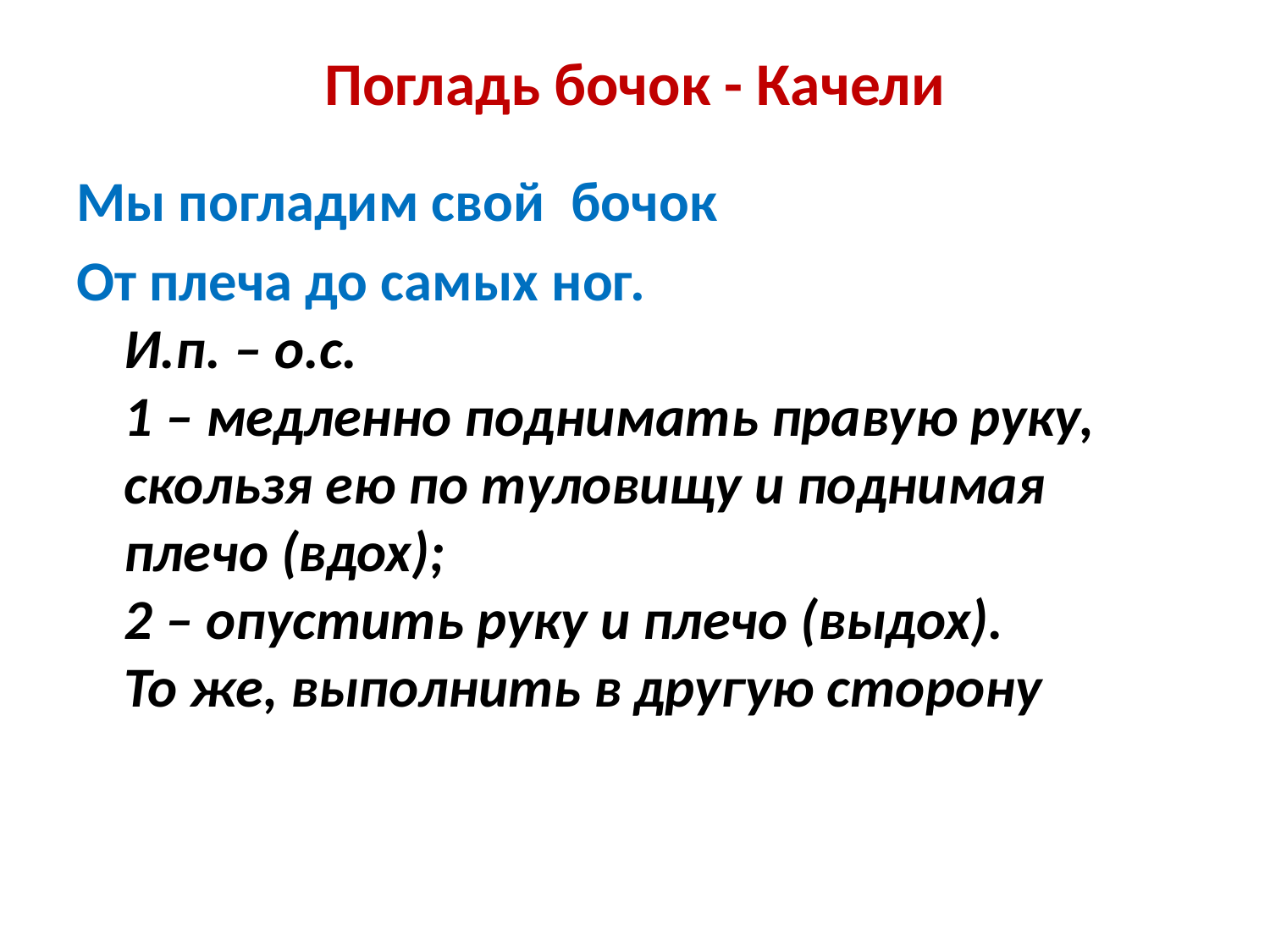

# Погладь бочок - Качели
Мы погладим свой  бочок
От плеча до самых ног.
И.п. – о.с.
1 – медленно поднимать правую руку, скользя ею по туловищу и поднимая плечо (вдох);
2 – опустить руку и плечо (выдох).
То же, выполнить в другую сторону